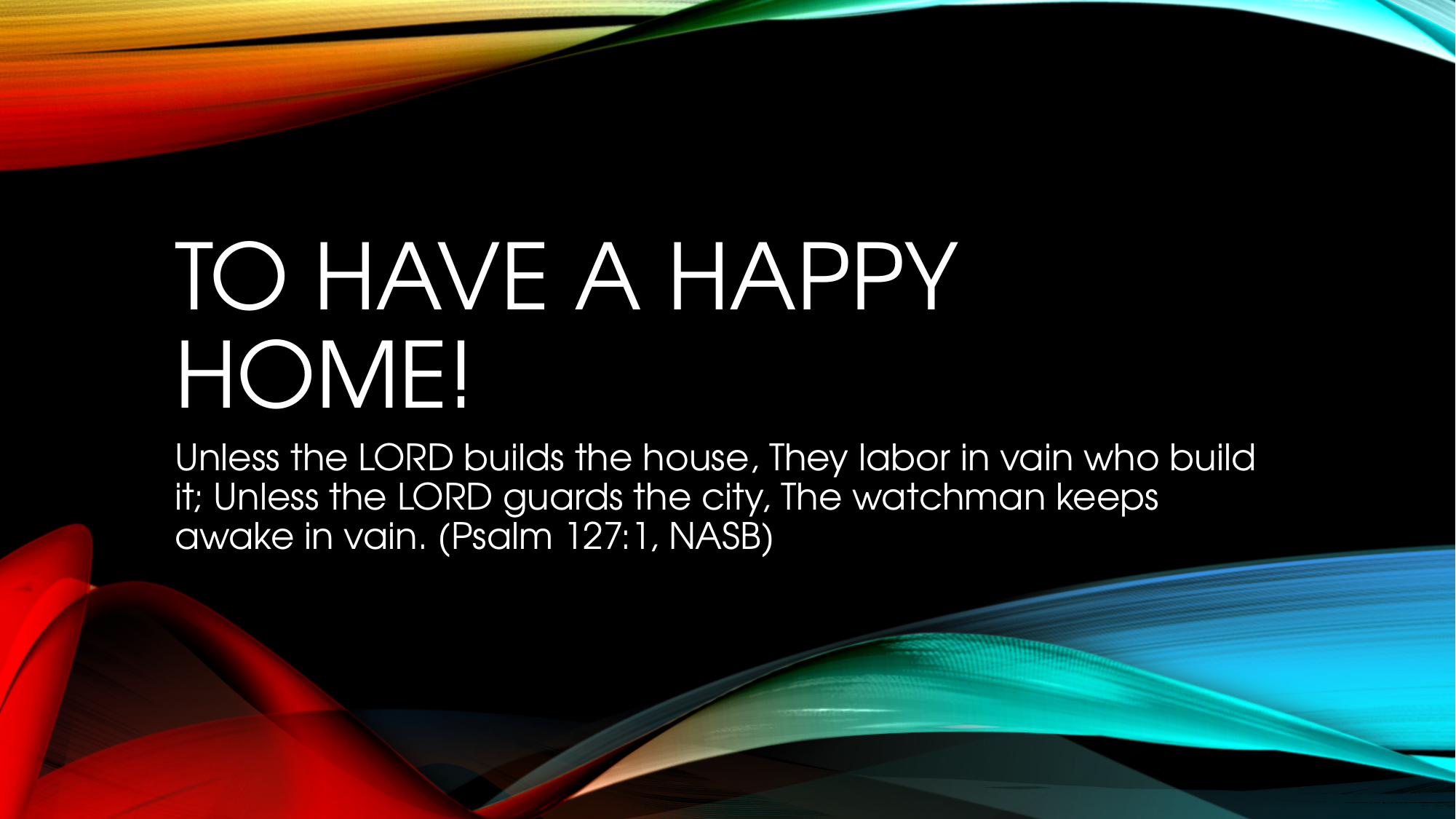

# To have a happy home!
Unless the LORD builds the house, They labor in vain who build it; Unless the LORD guards the city, The watchman keeps awake in vain. (Psalm 127:1, NASB)